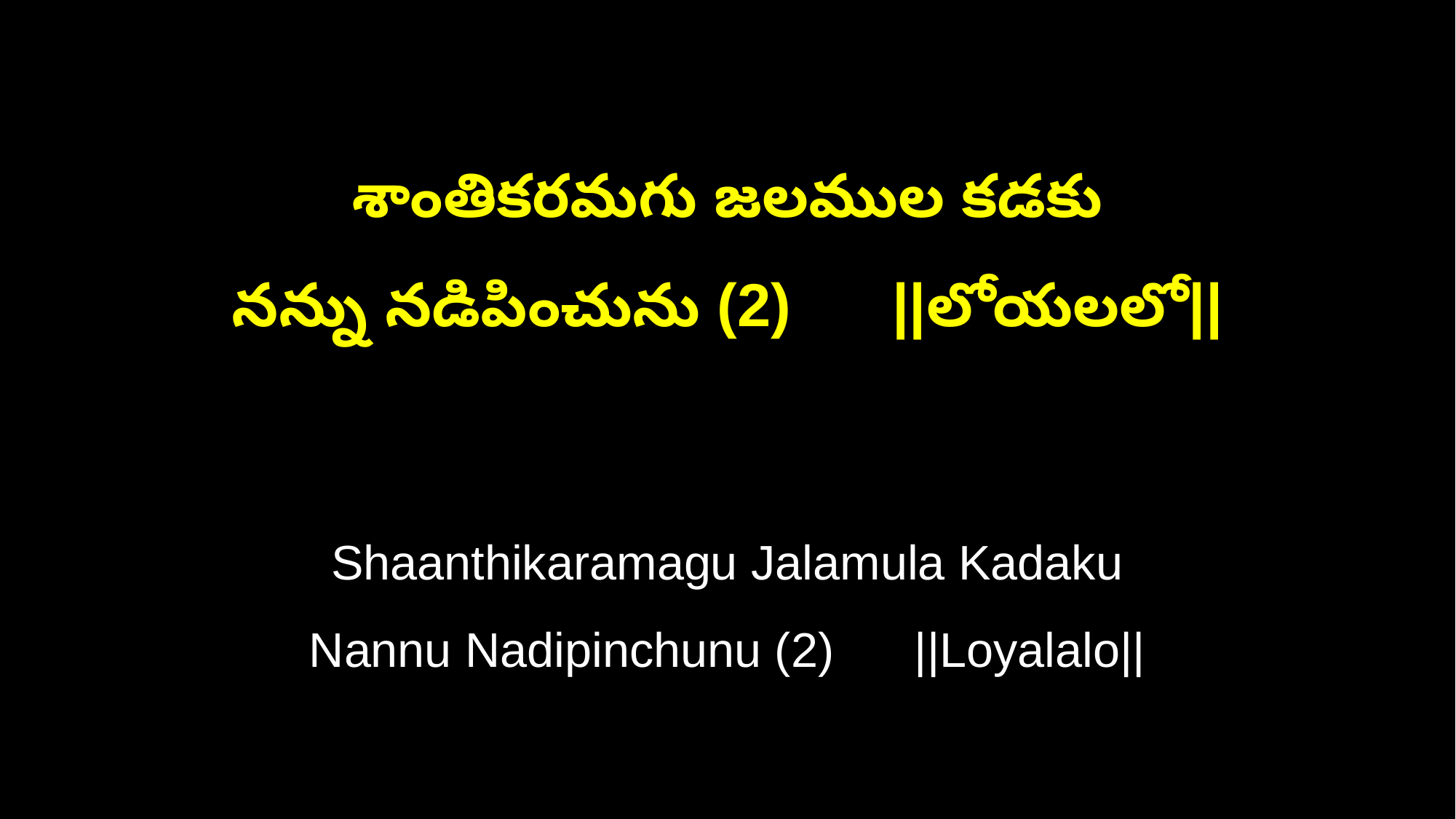

శాంతికరమగు జలముల కడకు
నన్ను నడిపించును (2)      ||లోయలలో||
Shaanthikaramagu Jalamula Kadaku
Nannu Nadipinchunu (2)      ||Loyalalo||